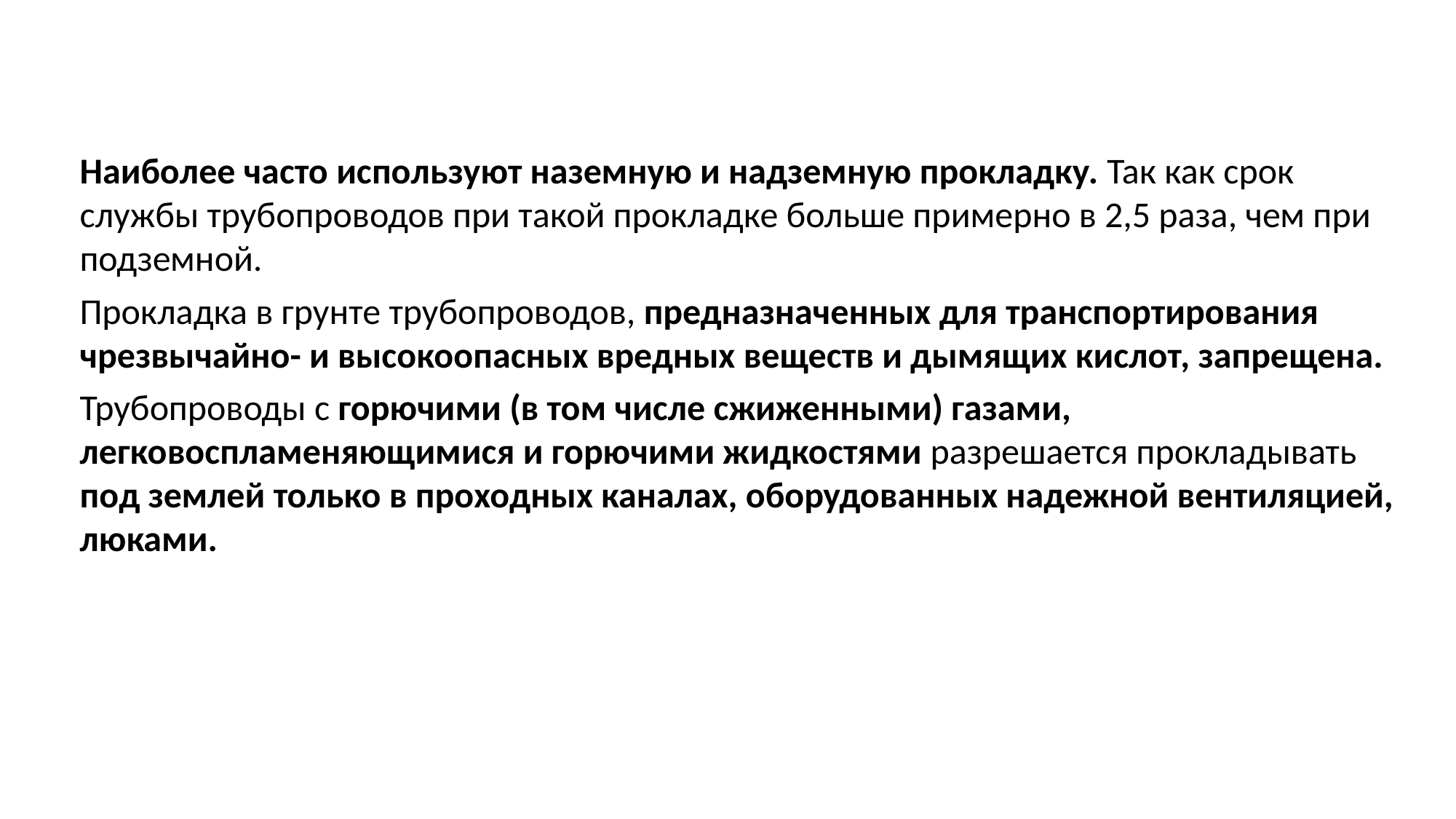

Наиболее часто используют наземную и надземную прокладку. Так как срок службы трубопроводов при такой прокладке больше примерно в 2,5 раза, чем при подземной.
Прокладка в грунте трубопроводов, предназначенных для транспортирования чрезвычайно- и высокоопасных вредных веществ и дымящих кислот, запрещена.
Трубопроводы с горючими (в том числе сжиженными) газами, легковоспламеняющимися и горючими жидкостями разрешается прокладывать под землей только в проходных каналах, оборудованных надежной вентиляцией, люками.